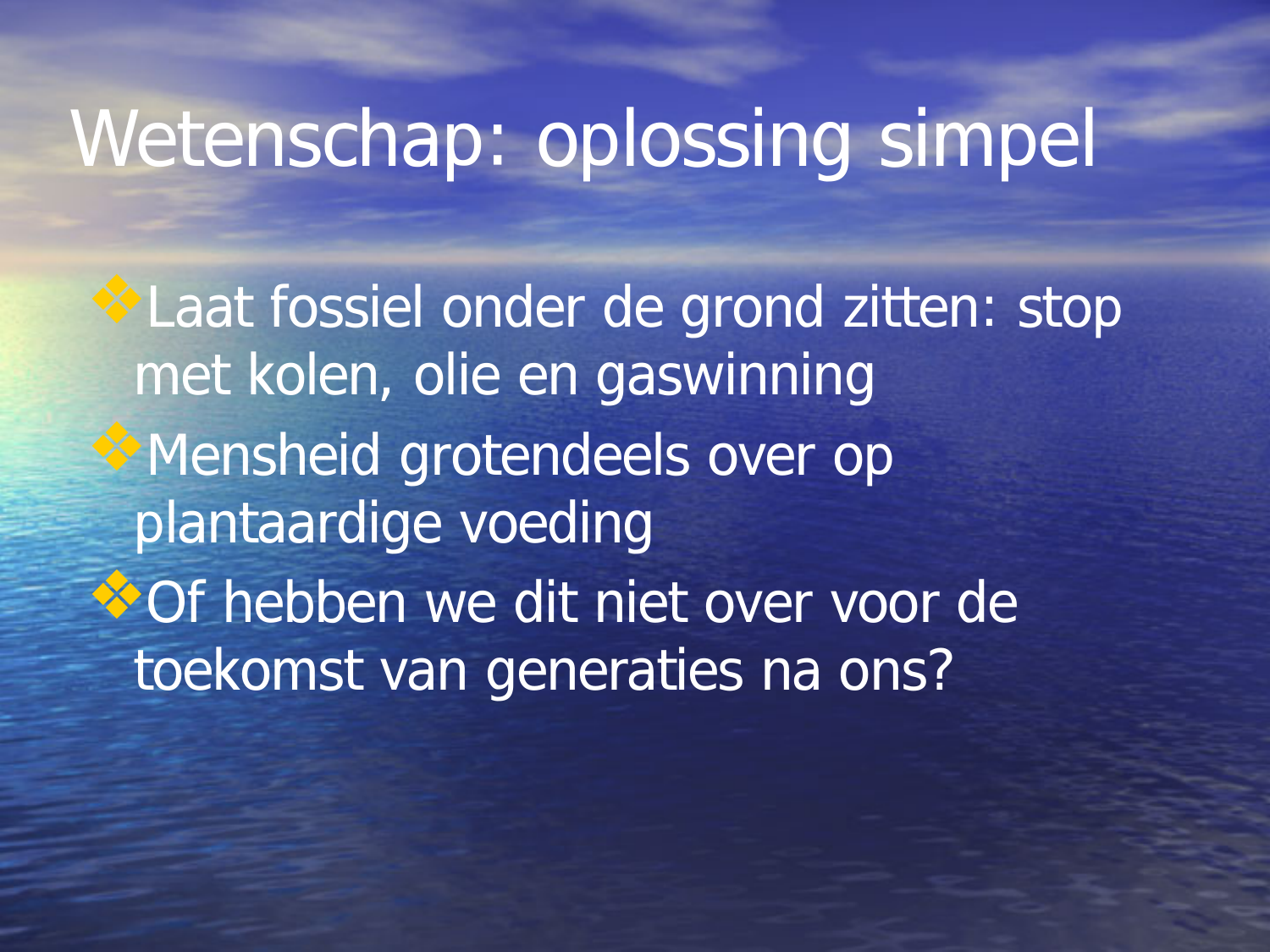

# Wetenschap: oplossing simpel
Laat fossiel onder de grond zitten: stop met kolen, olie en gaswinning
Mensheid grotendeels over op plantaardige voeding
Of hebben we dit niet over voor de toekomst van generaties na ons?